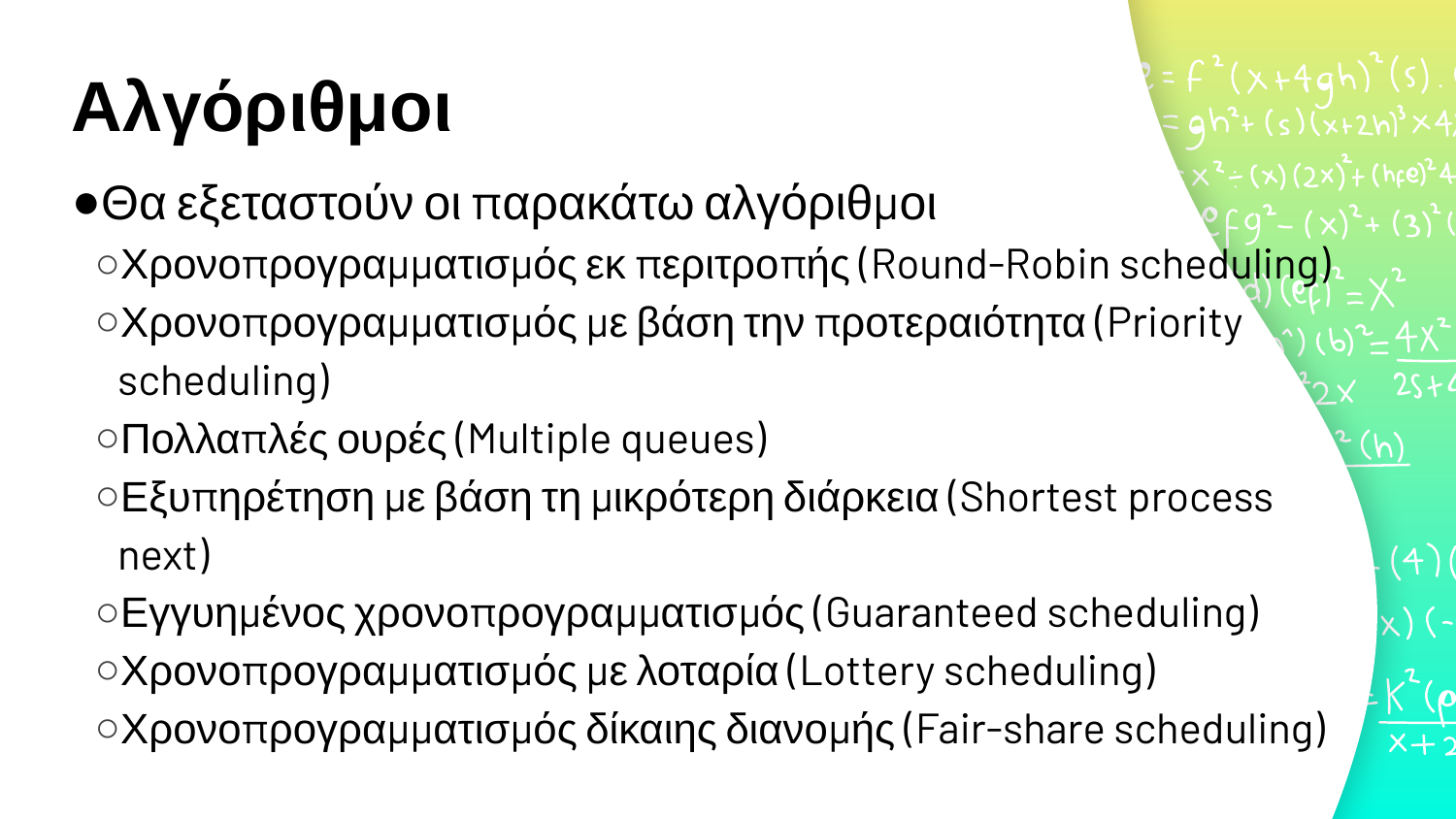

# Αλγόριθμοι
Θα εξεταστούν οι παρακάτω αλγόριθμοι
Χρονοπρογραμματισμός εκ περιτροπής (Round-Robin scheduling)
Χρονοπρογραμματισμός με βάση την προτεραιότητα (Priority scheduling)
Πολλαπλές ουρές (Multiple queues)
Εξυπηρέτηση με βάση τη μικρότερη διάρκεια (Shortest process next)
Εγγυημένος χρονοπρογραμματισμός (Guaranteed scheduling)
Χρονοπρογραμματισμός με λοταρία (Lottery scheduling)
Χρονοπρογραμματισμός δίκαιης διανομής (Fair-share scheduling)